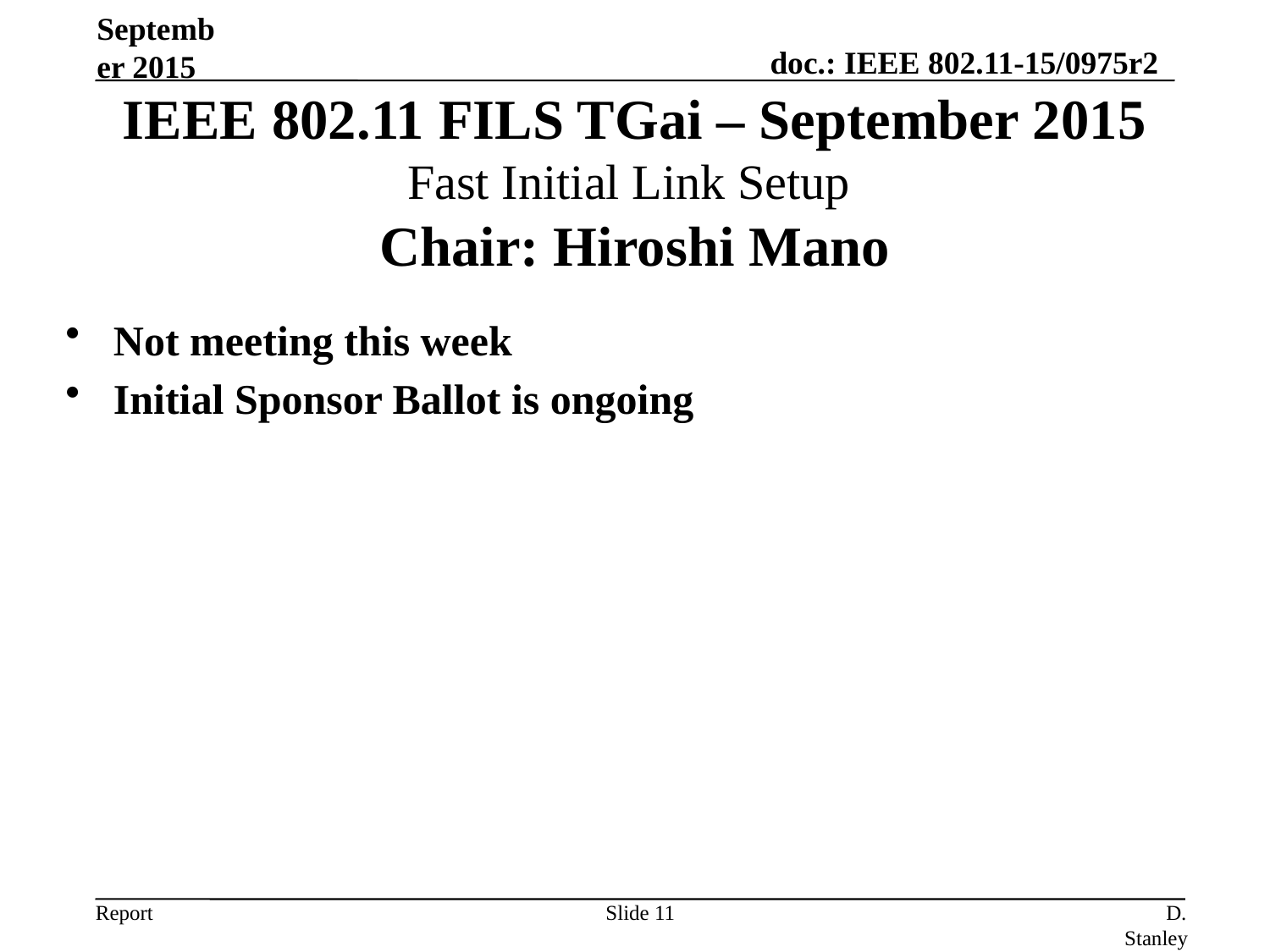

September 2015
# IEEE 802.11 FILS TGai – September 2015 Fast Initial Link Setup Chair: Hiroshi Mano
Not meeting this week
Initial Sponsor Ballot is ongoing
Slide 11
D. Stanley, HP-Aruba Networks